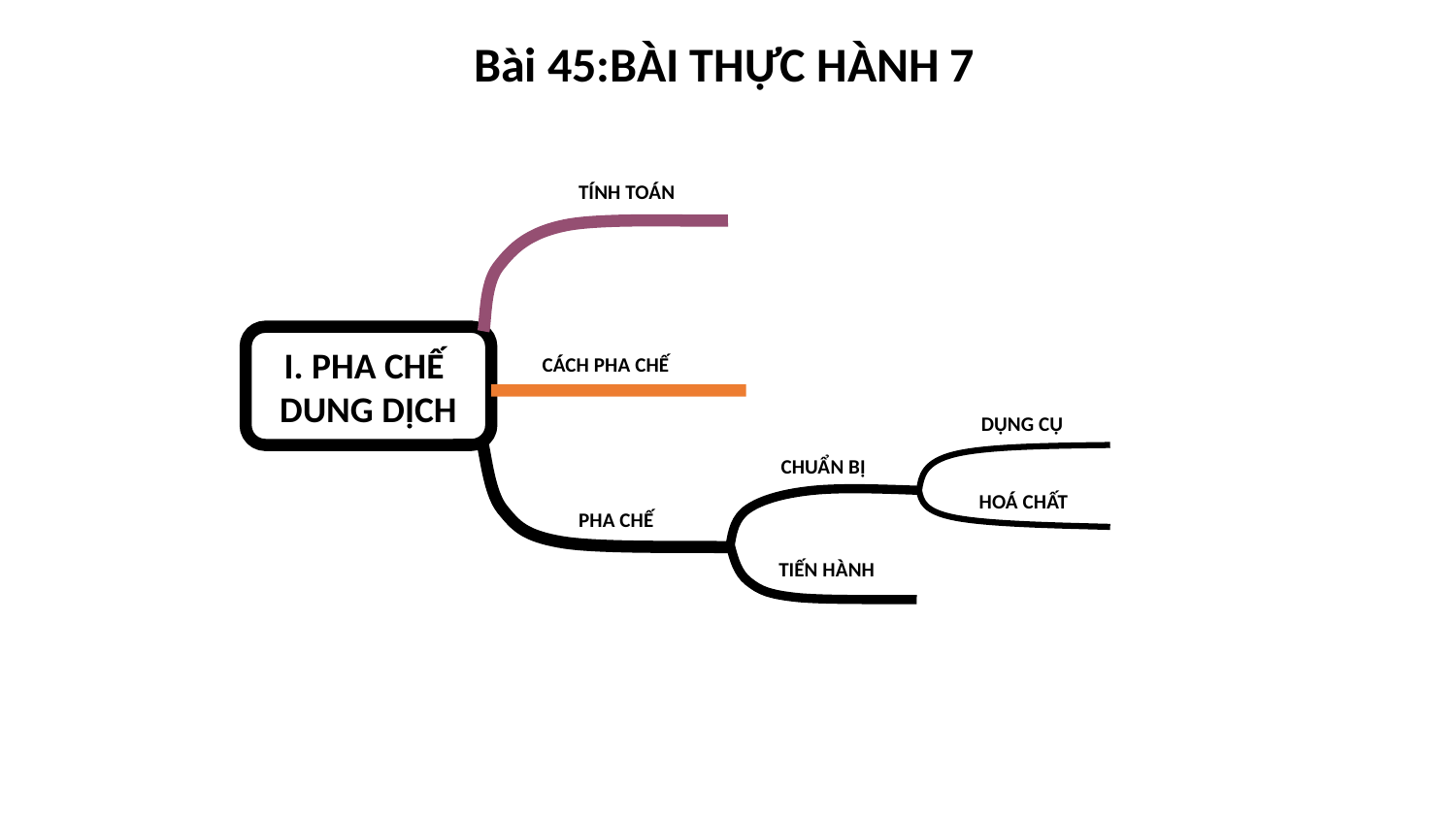

Bài 45:BÀI THỰC HÀNH 7

TÍNH TOÁN

I. PHA CHẾ
DUNG DỊCH
CÁCH PHA CHẾ

DỤNG CỤ

CHUẨN BỊ
HOÁ CHẤT

PHA CHẾ

TIẾN HÀNH